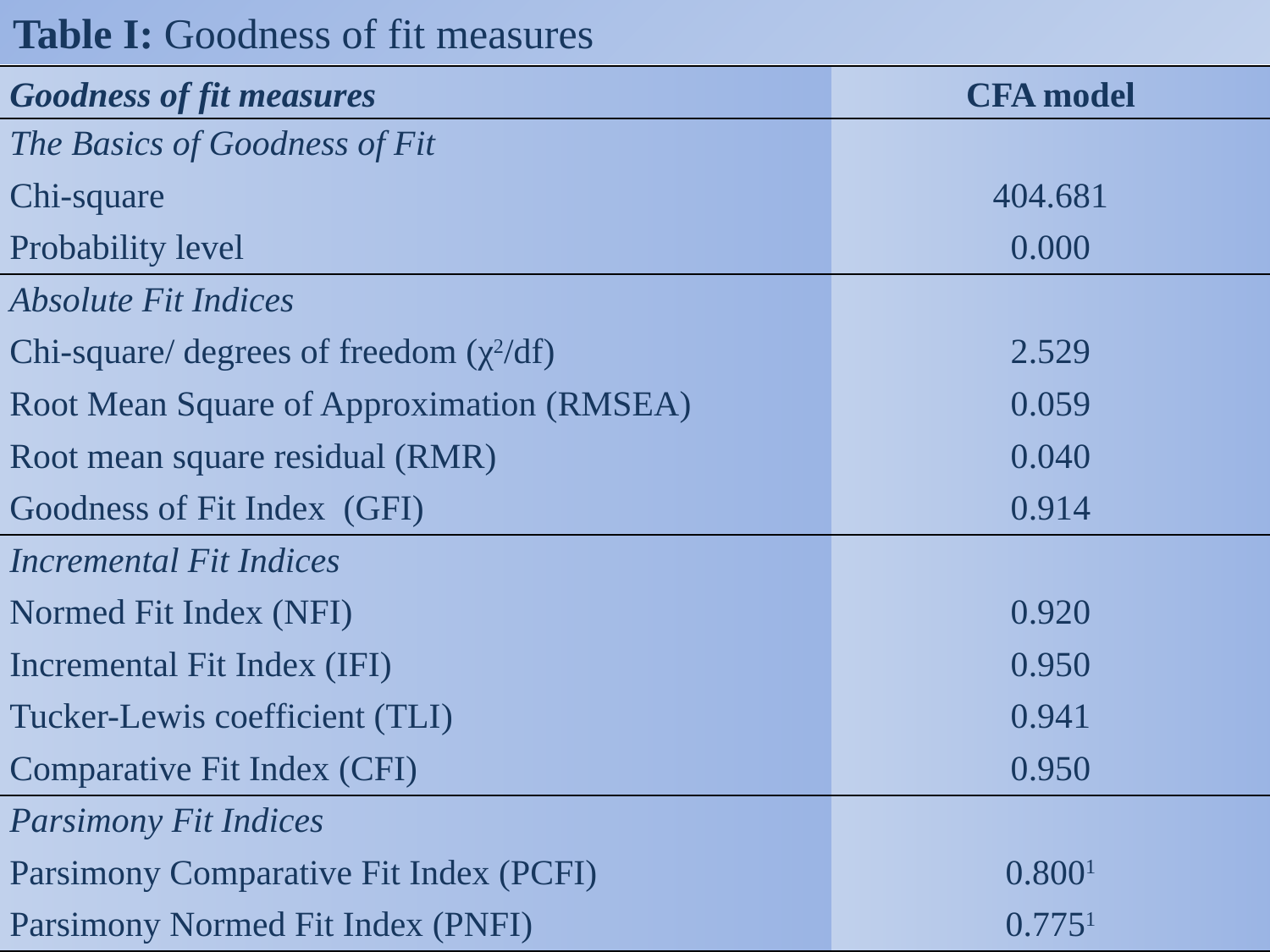

Table I: Goodness of fit measures
| Goodness of fit measures | CFA model |
| --- | --- |
| The Basics of Goodness of Fit |  |
| Chi-square | 404.681 |
| Probability level | 0.000 |
| Absolute Fit Indices |  |
| Chi-square/ degrees of freedom (χ2/df) | 2.529 |
| Root Mean Square of Approximation (RMSEA) | 0.059 |
| Root mean square residual (RMR) | 0.040 |
| Goodness of Fit Index (GFI) | 0.914 |
| Incremental Fit Indices |  |
| Normed Fit Index (NFI) | 0.920 |
| Incremental Fit Index (IFI) | 0.950 |
| Tucker-Lewis coefficient (TLI) | 0.941 |
| Comparative Fit Index (CFI) | 0.950 |
| Parsimony Fit Indices |  |
| Parsimony Comparative Fit Index (PCFI) | 0.8001 |
| Parsimony Normed Fit Index (PNFI) | 0.7751 |